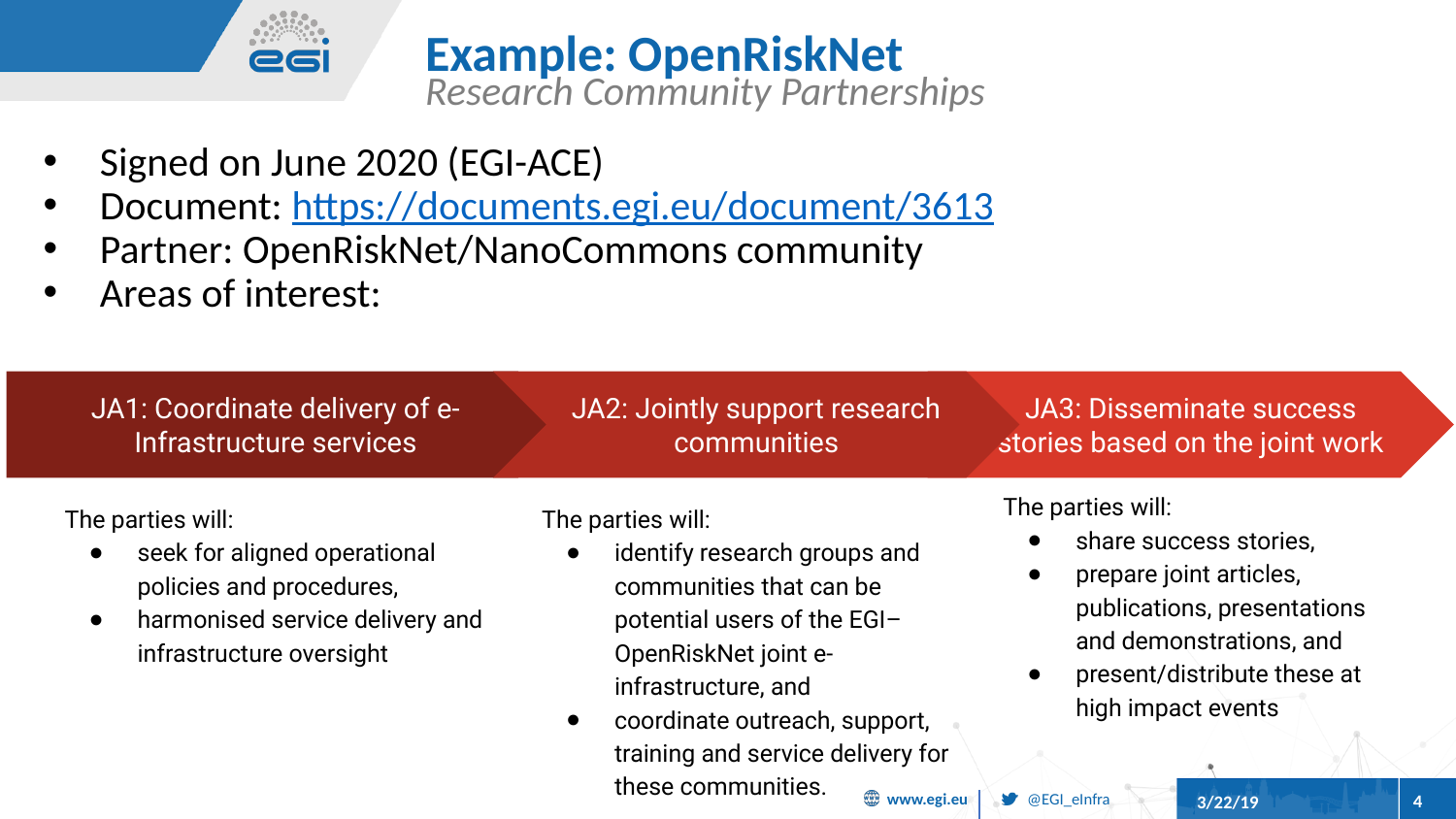

# Example: OpenRiskNet
Research Community Partnerships
Signed on June 2020 (EGI-ACE)
Document: https://documents.egi.eu/document/3613
Partner: OpenRiskNet/NanoCommons community
Areas of interest:

JA2: Jointly support research communities
The parties will:
identify research groups and communities that can be potential users of the EGI– OpenRiskNet joint e-infrastructure, and
coordinate outreach, support, training and service delivery for these communities.
JA3: Disseminate success stories based on the joint work
The parties will:
share success stories,
prepare joint articles, publications, presentations and demonstrations, and
present/distribute these at high impact events
JA1: Coordinate delivery of e-Infrastructure services
The parties will:
seek for aligned operational policies and procedures,
harmonised service delivery and infrastructure oversight